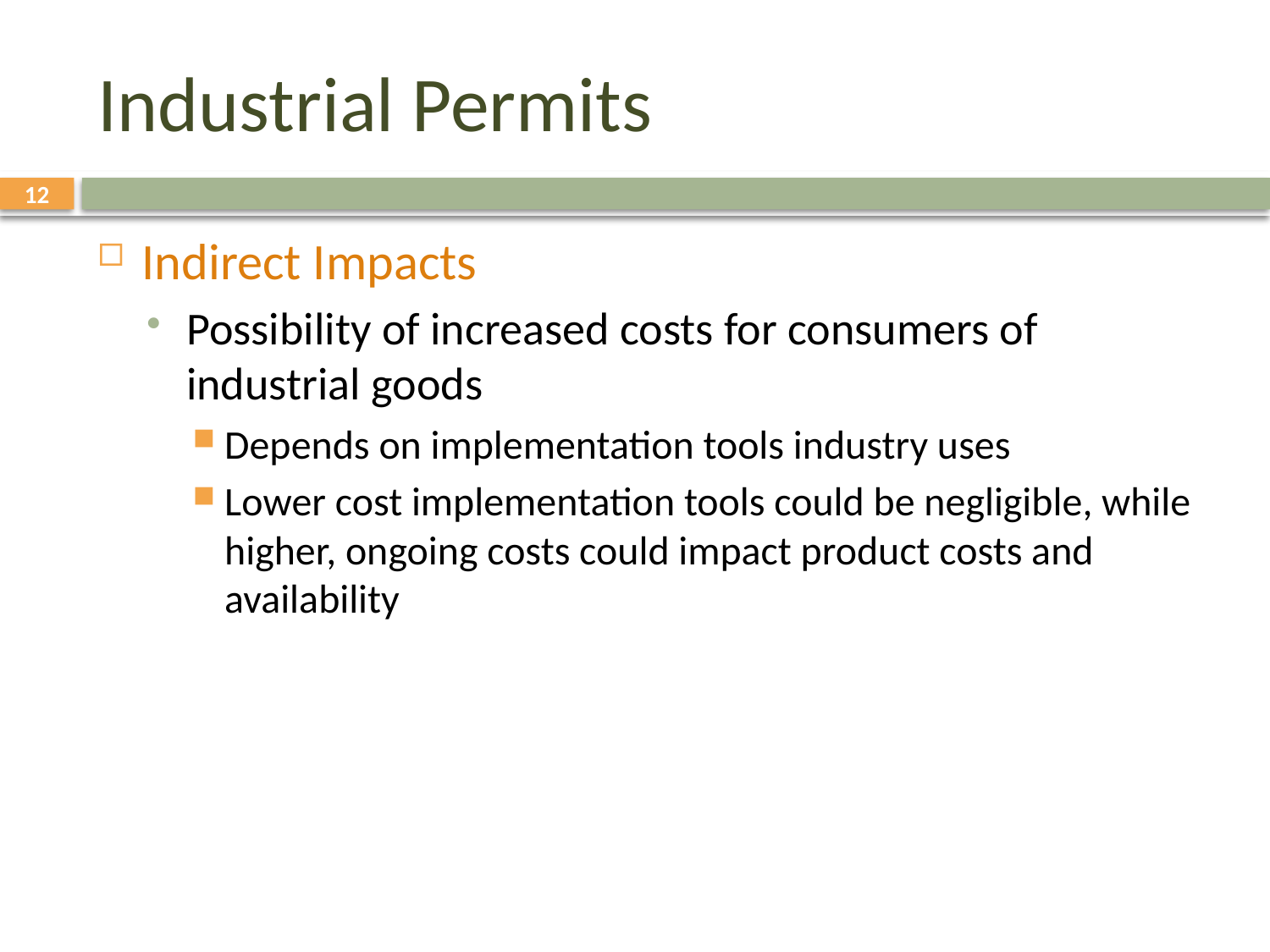

# Industrial Permits
12
Indirect Impacts
Possibility of increased costs for consumers of industrial goods
Depends on implementation tools industry uses
Lower cost implementation tools could be negligible, while higher, ongoing costs could impact product costs and availability